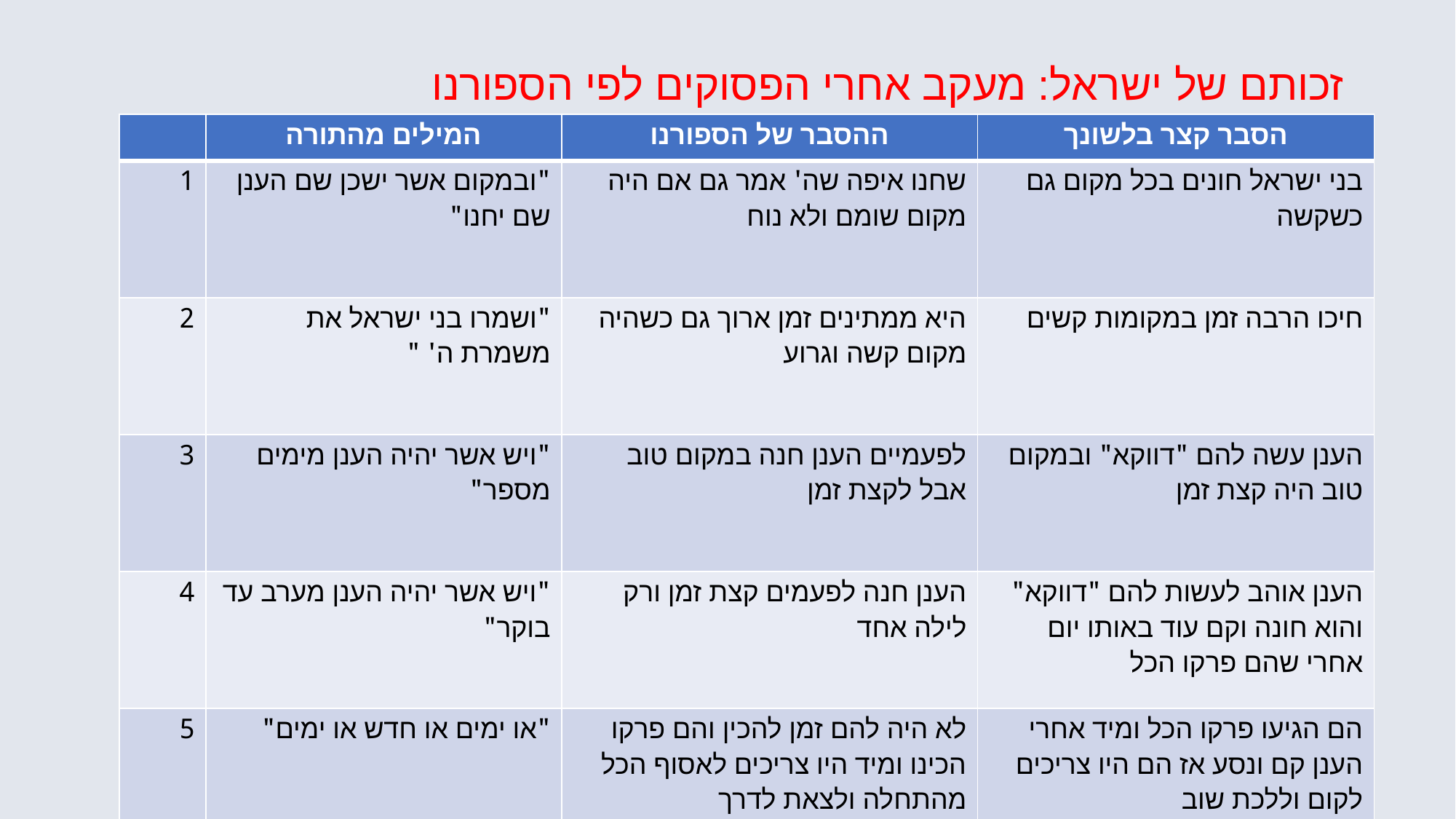

# זכותם של ישראל: מעקב אחרי הפסוקים לפי הספורנו
|  | המילים מהתורה | ההסבר של הספורנו | הסבר קצר בלשונך |
| --- | --- | --- | --- |
| 1 | "ובמקום אשר ישכן שם הענן שם יחנו" | שחנו איפה שה' אמר גם אם היה מקום שומם ולא נוח | בני ישראל חונים בכל מקום גם כשקשה |
| 2 | "ושמרו בני ישראל את משמרת ה' " | היא ממתינים זמן ארוך גם כשהיה מקום קשה וגרוע | חיכו הרבה זמן במקומות קשים |
| 3 | "ויש אשר יהיה הענן מימים מספר" | לפעמיים הענן חנה במקום טוב אבל לקצת זמן | הענן עשה להם "דווקא" ובמקום טוב היה קצת זמן |
| 4 | "ויש אשר יהיה הענן מערב עד בוקר" | הענן חנה לפעמים קצת זמן ורק לילה אחד | הענן אוהב לעשות להם "דווקא" והוא חונה וקם עוד באותו יום אחרי שהם פרקו הכל |
| 5 | "או ימים או חדש או ימים" | לא היה להם זמן להכין והם פרקו הכינו ומיד היו צריכים לאסוף הכל מהתחלה ולצאת לדרך | הם הגיעו פרקו הכל ומיד אחרי הענן קם ונסע אז הם היו צריכים לקום וללכת שוב |